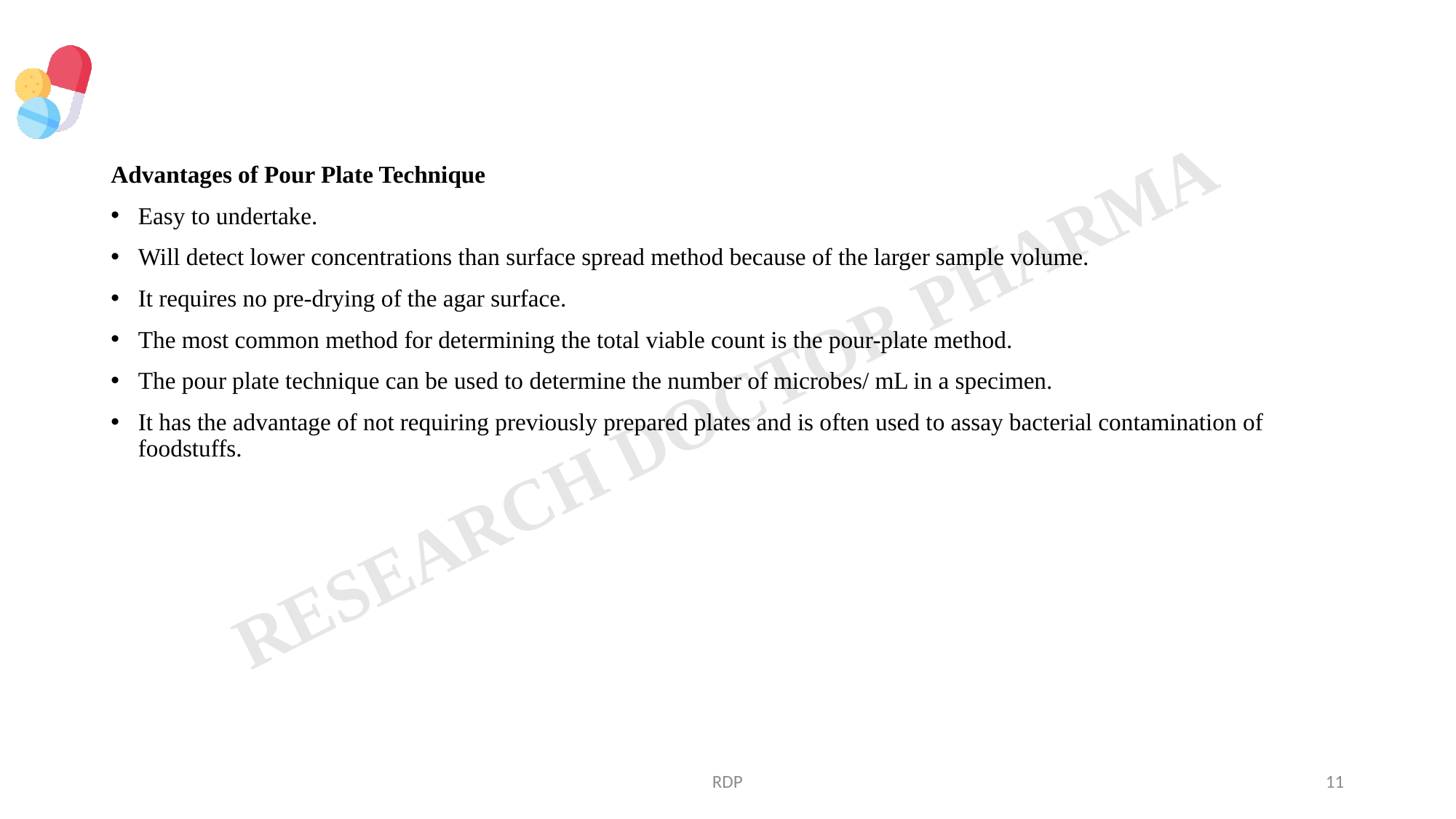

#
Advantages of Pour Plate Technique
Easy to undertake.
Will detect lower concentrations than surface spread method because of the larger sample volume.
It requires no pre-drying of the agar surface.
The most common method for determining the total viable count is the pour-plate method.
The pour plate technique can be used to determine the number of microbes/ mL in a specimen.
It has the advantage of not requiring previously prepared plates and is often used to assay bacterial contamination of foodstuffs.

RDP
11